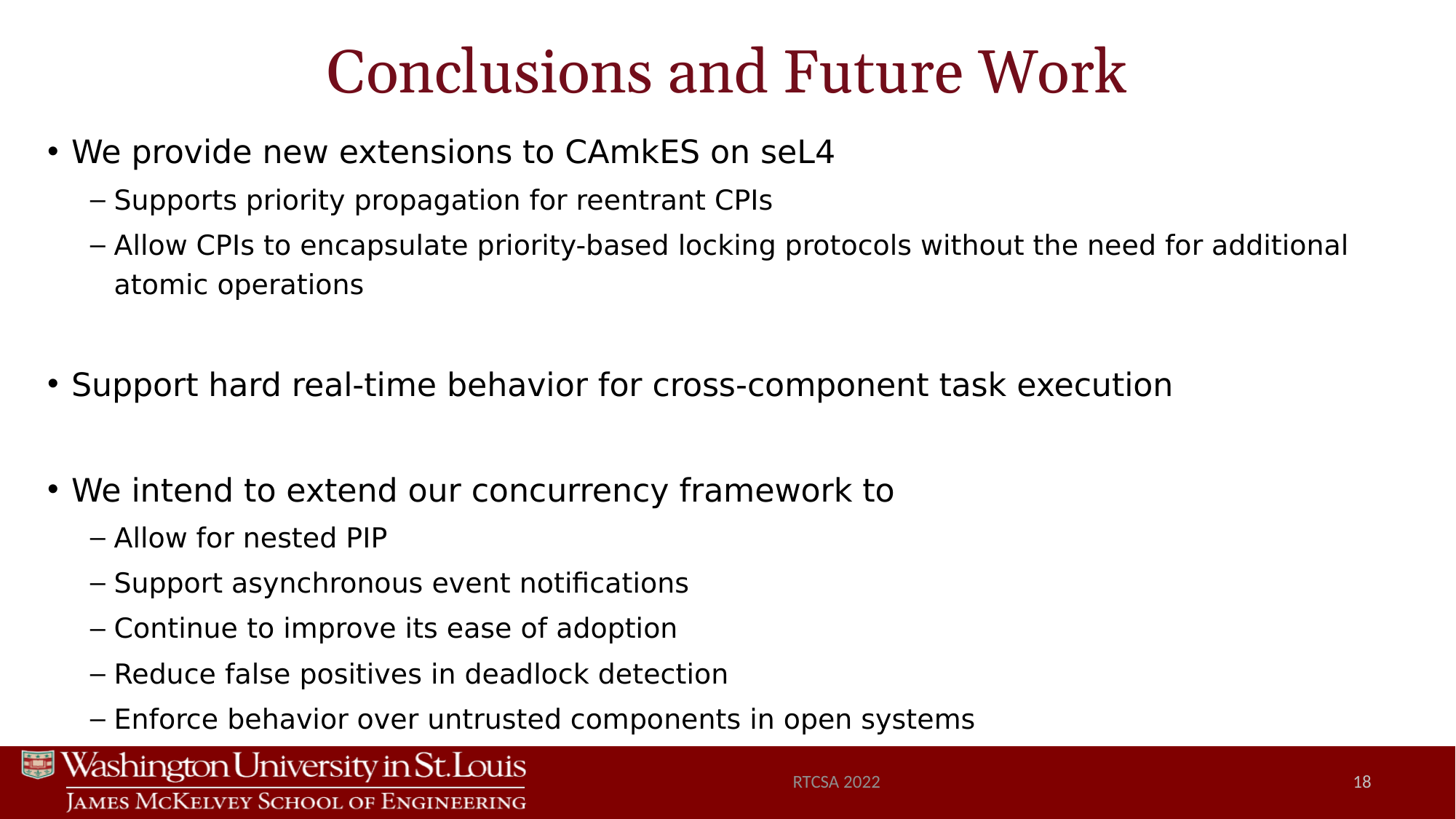

# Conclusions and Future Work
We provide new extensions to CAmkES on seL4
Supports priority propagation for reentrant CPIs
Allow CPIs to encapsulate priority-based locking protocols without the need for additional atomic operations

Support hard real-time behavior for cross-component task execution

We intend to extend our concurrency framework to
Allow for nested PIP
Support asynchronous event notifications
Continue to improve its ease of adoption
Reduce false positives in deadlock detection
Enforce behavior over untrusted components in open systems
RTCSA 2022
18